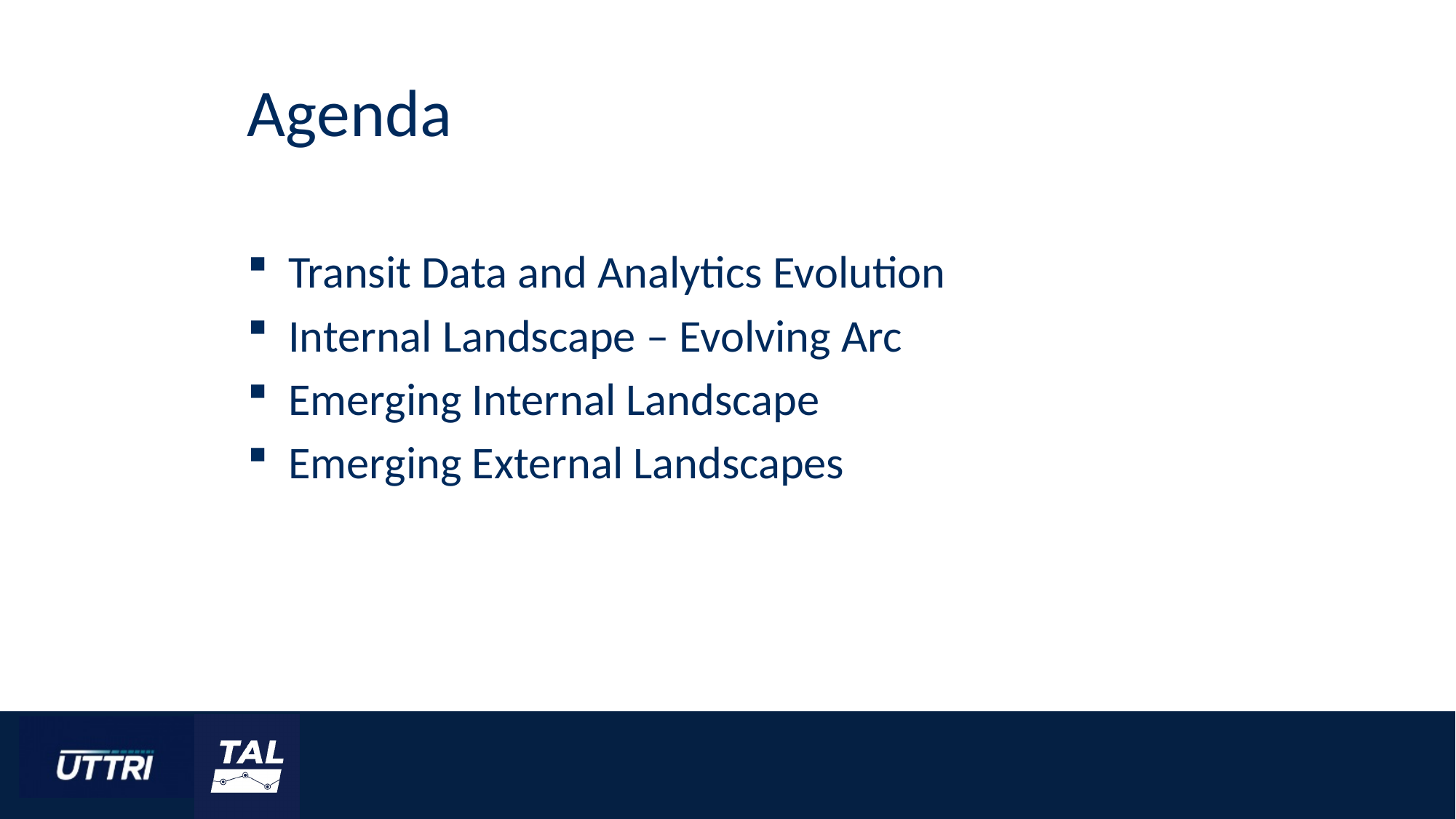

# Agenda

Transit Data and Analytics Evolution
Internal Landscape – Evolving Arc
Emerging Internal Landscape
Emerging External Landscapes